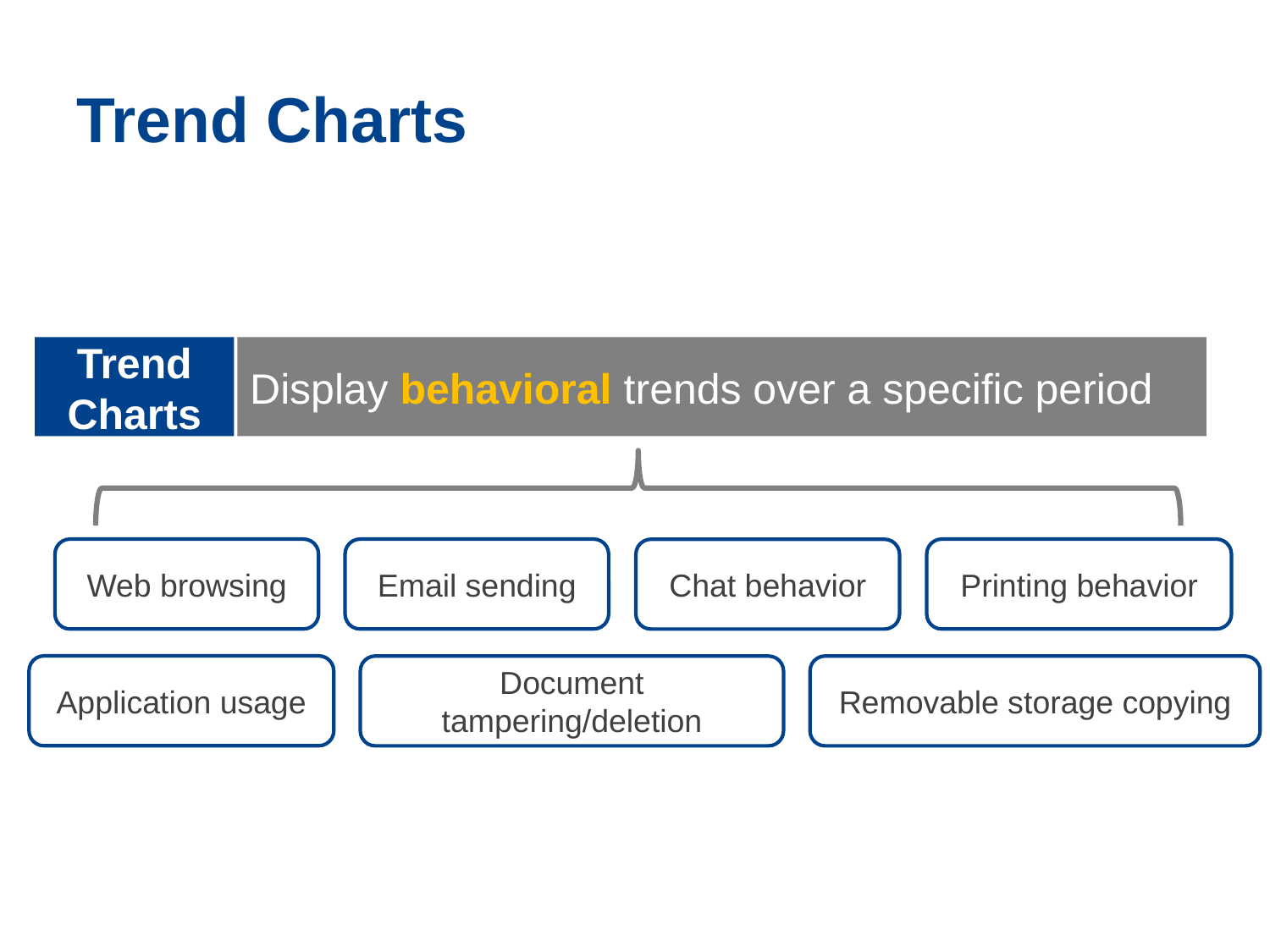

# Trend Charts
Trend Charts
Display behavioral trends over a specific period
Email sending
Printing behavior
Web browsing
Chat behavior
Application usage
Document tampering/deletion
Removable storage copying